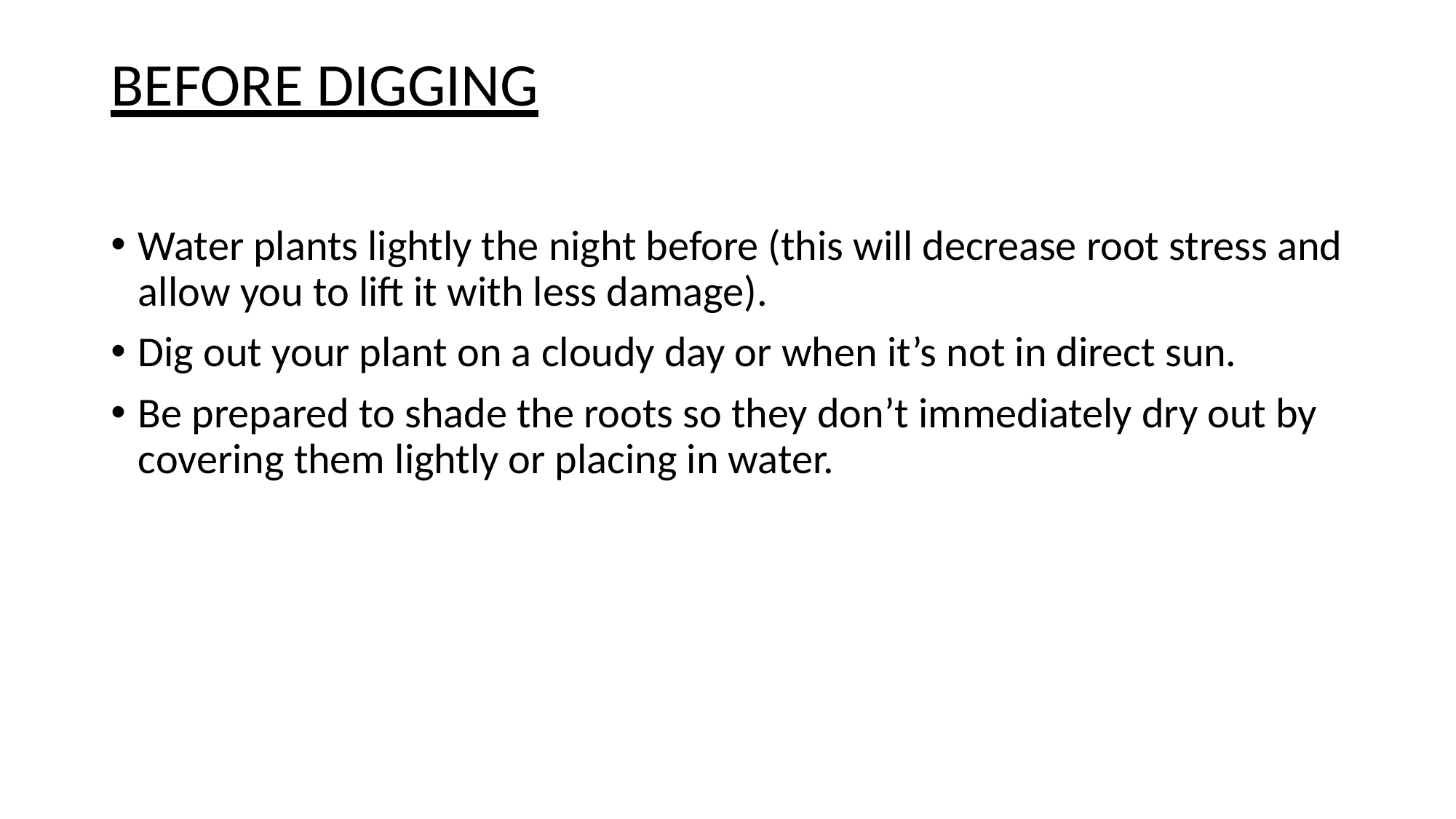

# BEFORE DIGGING
Water plants lightly the night before (this will decrease root stress and allow you to lift it with less damage).
Dig out your plant on a cloudy day or when it’s not in direct sun.
Be prepared to shade the roots so they don’t immediately dry out by covering them lightly or placing in water.